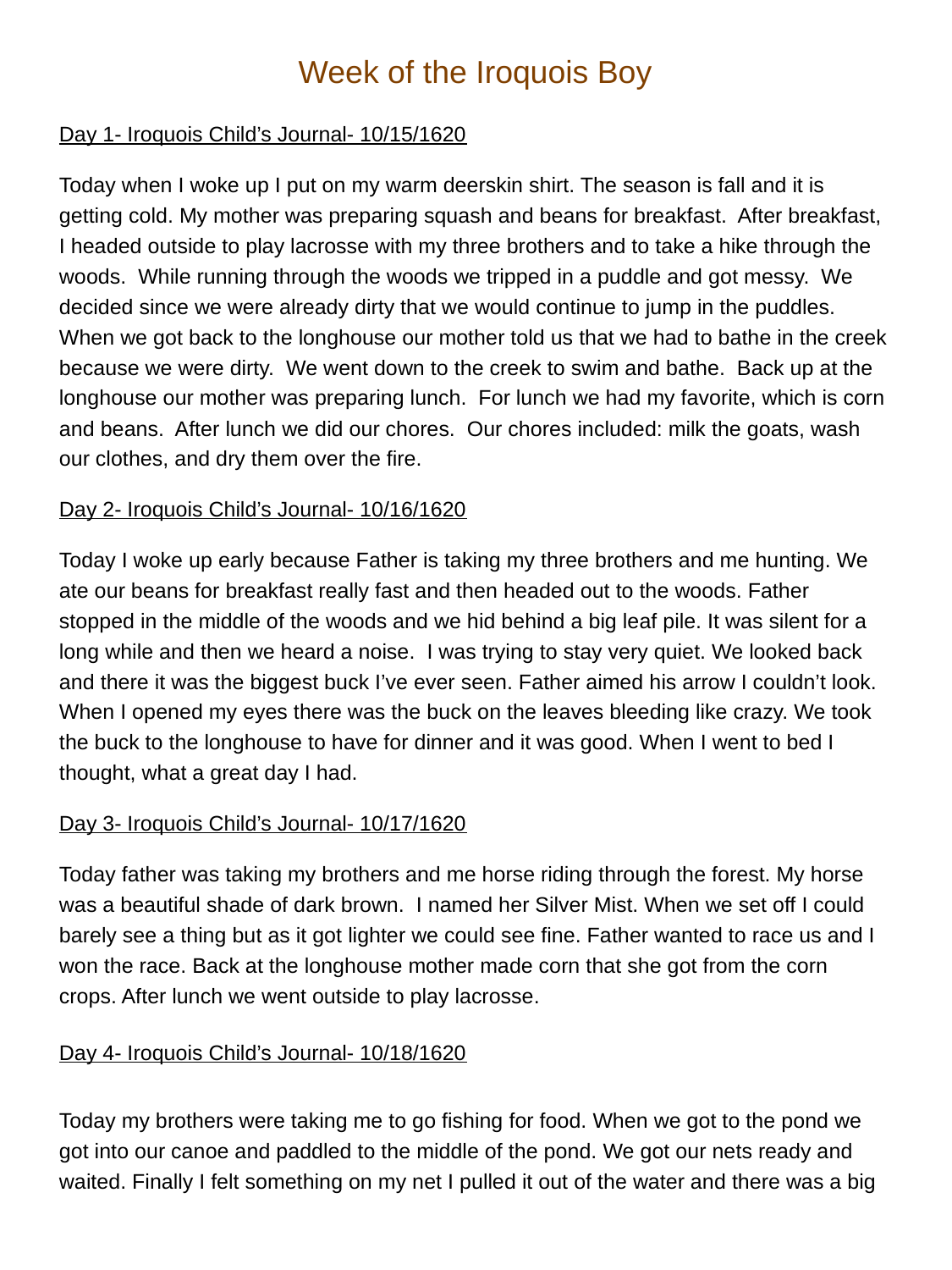

Week of the Iroquois Boy
Day 1- Iroquois Child’s Journal- 10/15/1620

Today when I woke up I put on my warm deerskin shirt. The season is fall and it is getting cold. My mother was preparing squash and beans for breakfast.  After breakfast, I headed outside to play lacrosse with my three brothers and to take a hike through the woods.  While running through the woods we tripped in a puddle and got messy.  We decided since we were already dirty that we would continue to jump in the puddles.  When we got back to the longhouse our mother told us that we had to bathe in the creek because we were dirty.  We went down to the creek to swim and bathe.  Back up at the longhouse our mother was preparing lunch.  For lunch we had my favorite, which is corn and beans.  After lunch we did our chores.  Our chores included: milk the goats, wash our clothes, and dry them over the fire.

Day 2- Iroquois Child’s Journal- 10/16/1620

Today I woke up early because Father is taking my three brothers and me hunting. We ate our beans for breakfast really fast and then headed out to the woods. Father stopped in the middle of the woods and we hid behind a big leaf pile. It was silent for a long while and then we heard a noise.  I was trying to stay very quiet. We looked back and there it was the biggest buck I’ve ever seen. Father aimed his arrow I couldn’t look. When I opened my eyes there was the buck on the leaves bleeding like crazy. We took the buck to the longhouse to have for dinner and it was good. When I went to bed I thought, what a great day I had.

Day 3- Iroquois Child’s Journal- 10/17/1620

Today father was taking my brothers and me horse riding through the forest. My horse was a beautiful shade of dark brown.  I named her Silver Mist. When we set off I could barely see a thing but as it got lighter we could see fine. Father wanted to race us and I won the race. Back at the longhouse mother made corn that she got from the corn crops. After lunch we went outside to play lacrosse.

Day 4- Iroquois Child’s Journal- 10/18/1620

Today my brothers were taking me to go fishing for food. When we got to the pond we got into our canoe and paddled to the middle of the pond. We got our nets ready and waited. Finally I felt something on my net I pulled it out of the water and there was a big